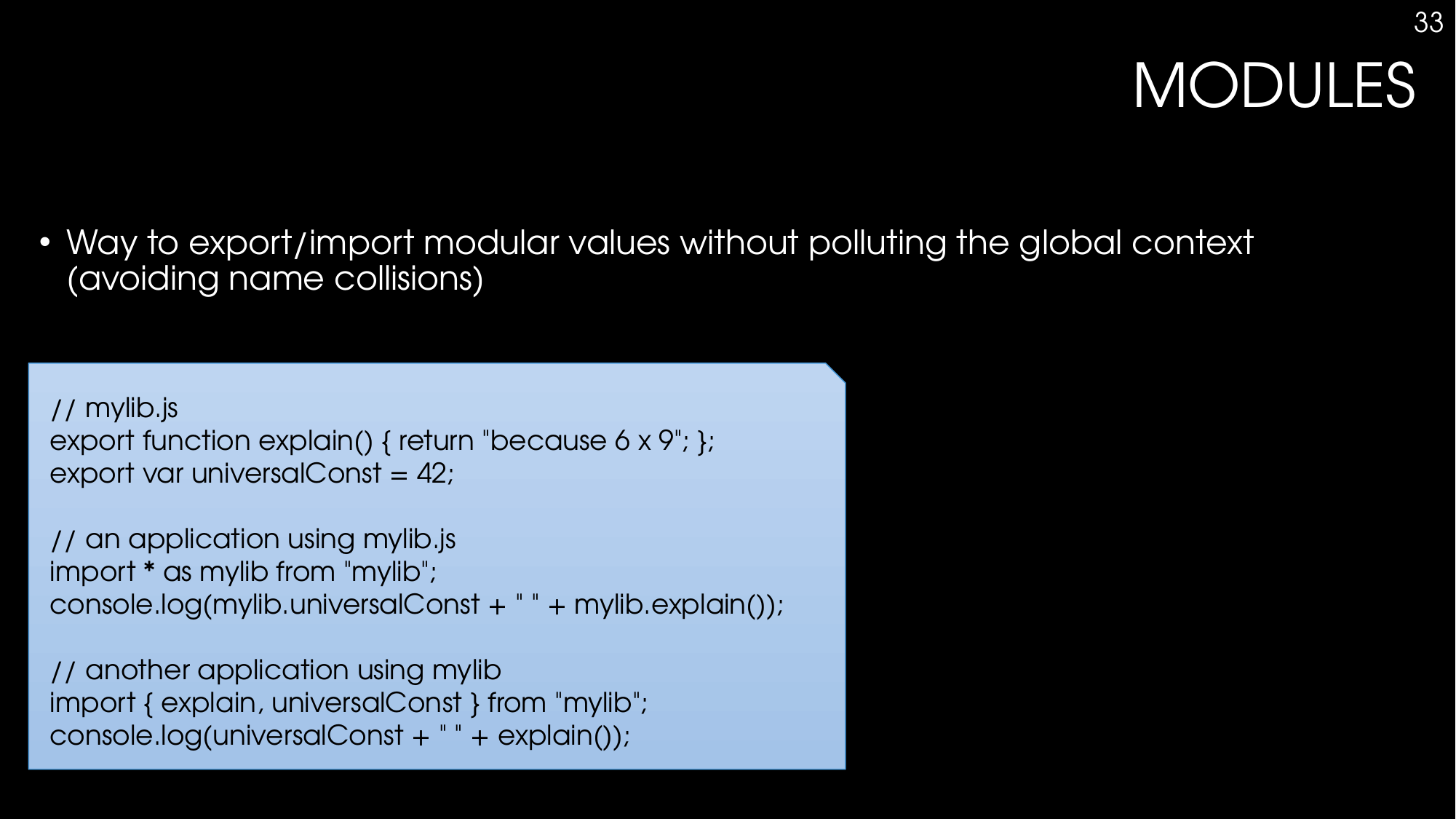

33
# Modules
Way to export/import modular values without polluting the global context (avoiding name collisions)
// mylib.js
export function explain() { return "because 6 x 9"; };
export var universalConst = 42;

// an application using mylib.js
import * as mylib from "mylib";
console.log(mylib.universalConst + " " + mylib.explain());

// another application using mylib
import { explain, universalConst } from "mylib";
console.log(universalConst + " " + explain());